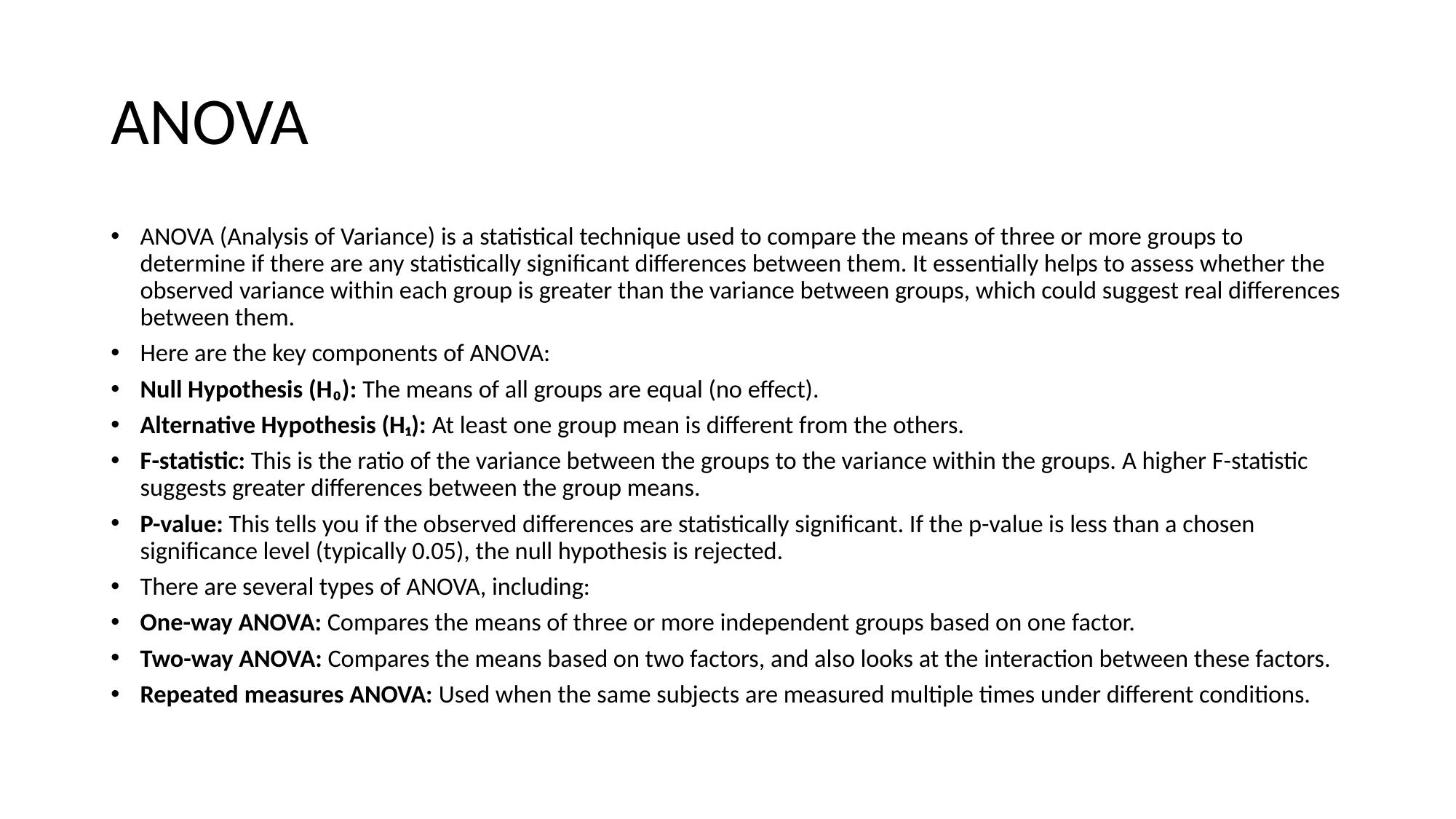

# ANOVA
ANOVA (Analysis of Variance) is a statistical technique used to compare the means of three or more groups to determine if there are any statistically significant differences between them. It essentially helps to assess whether the observed variance within each group is greater than the variance between groups, which could suggest real differences between them.
Here are the key components of ANOVA:
Null Hypothesis (H₀): The means of all groups are equal (no effect).
Alternative Hypothesis (H₁): At least one group mean is different from the others.
F-statistic: This is the ratio of the variance between the groups to the variance within the groups. A higher F-statistic suggests greater differences between the group means.
P-value: This tells you if the observed differences are statistically significant. If the p-value is less than a chosen significance level (typically 0.05), the null hypothesis is rejected.
There are several types of ANOVA, including:
One-way ANOVA: Compares the means of three or more independent groups based on one factor.
Two-way ANOVA: Compares the means based on two factors, and also looks at the interaction between these factors.
Repeated measures ANOVA: Used when the same subjects are measured multiple times under different conditions.